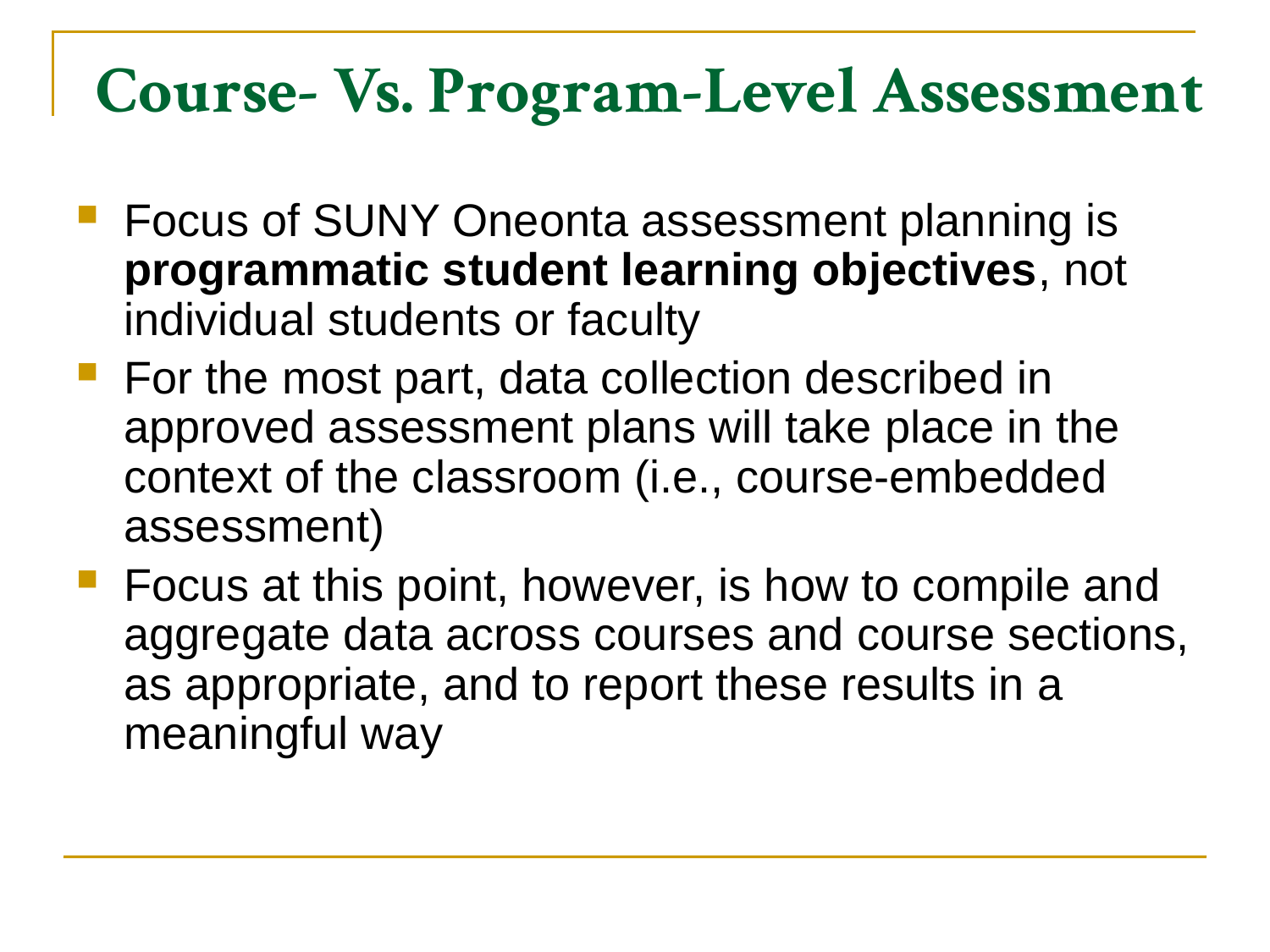

# Course- Vs. Program-Level Assessment
Focus of SUNY Oneonta assessment planning is programmatic student learning objectives, not individual students or faculty
For the most part, data collection described in approved assessment plans will take place in the context of the classroom (i.e., course-embedded assessment)
Focus at this point, however, is how to compile and aggregate data across courses and course sections, as appropriate, and to report these results in a meaningful way